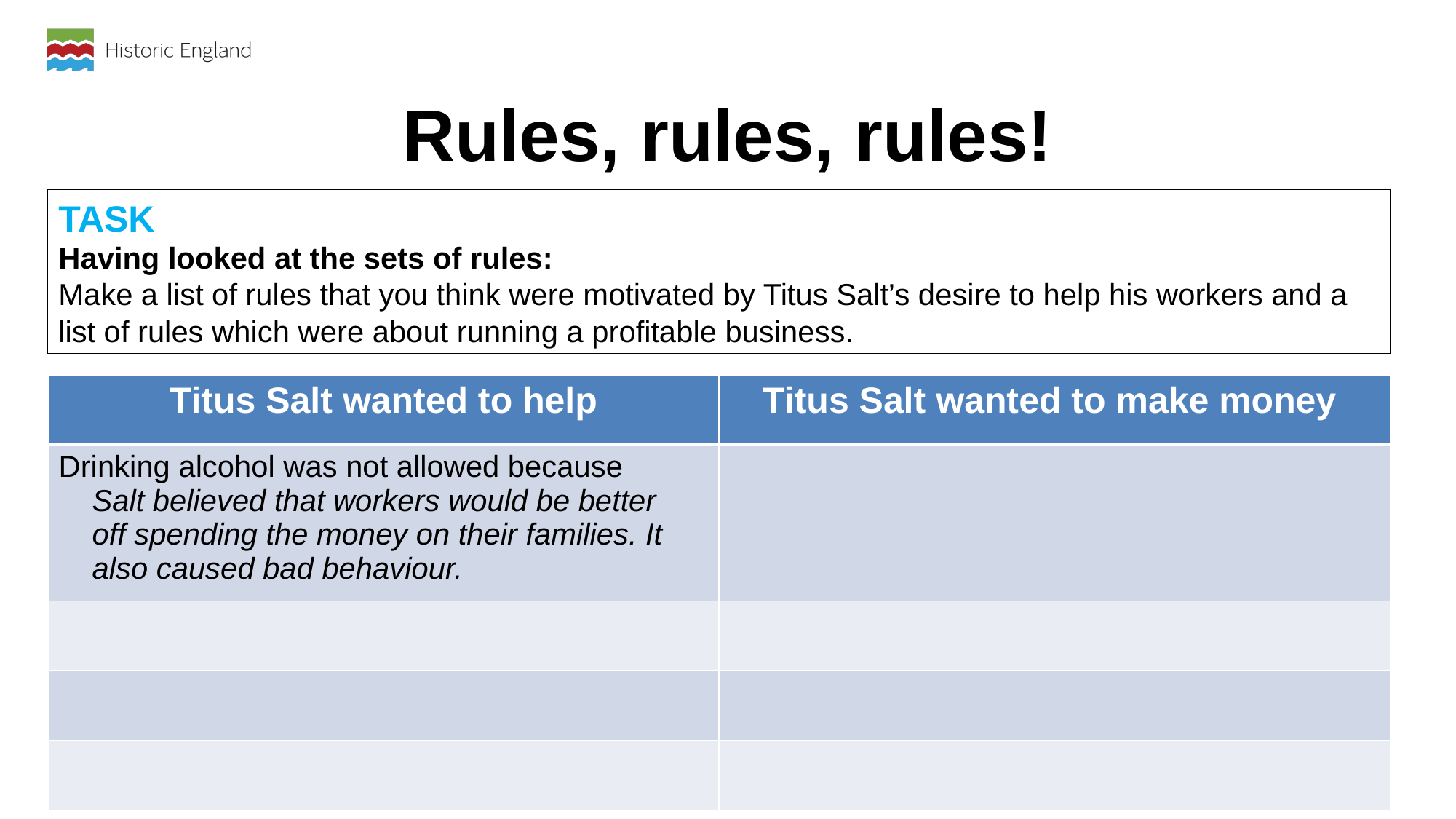

Rules, rules, rules!
TASK
Having looked at the sets of rules:
Make a list of rules that you think were motivated by Titus Salt’s desire to help his workers and a list of rules which were about running a profitable business.
| Titus Salt wanted to help | Titus Salt wanted to make money |
| --- | --- |
| Drinking alcohol was not allowed because Salt believed that workers would be better off spending the money on their families. It also caused bad behaviour. |  |
|  |  |
|  |  |
|  |  |